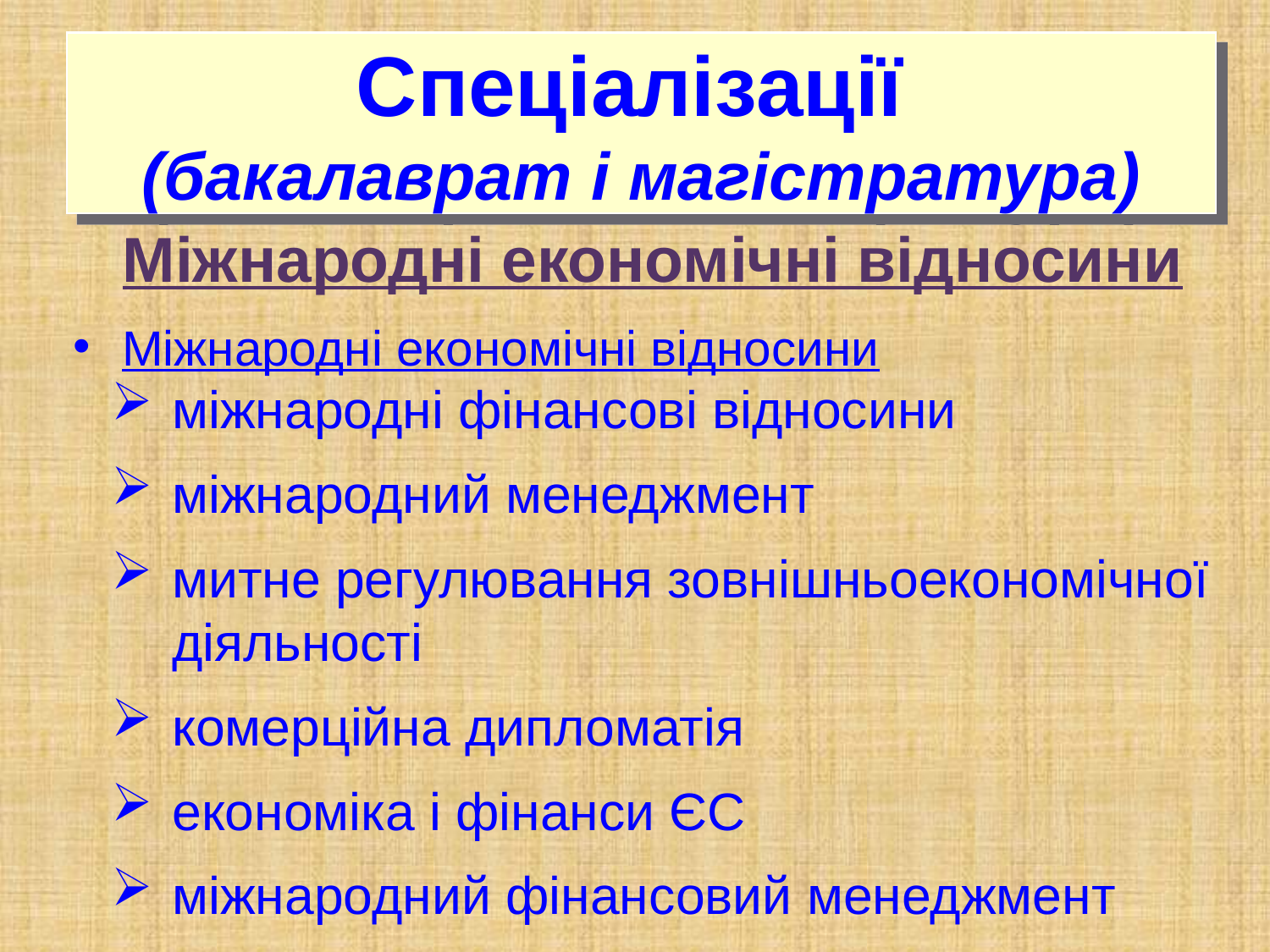

Спеціалізації
(бакалаврат і магістратура)
Міжнародні економічні відносини
Міжнародні економічні відносини
міжнародні фінансові відносини
міжнародний менеджмент
митне регулювання зовнішньоекономічної діяльності
комерційна дипломатія
економіка і фінанси ЄС
міжнародний фінансовий менеджмент